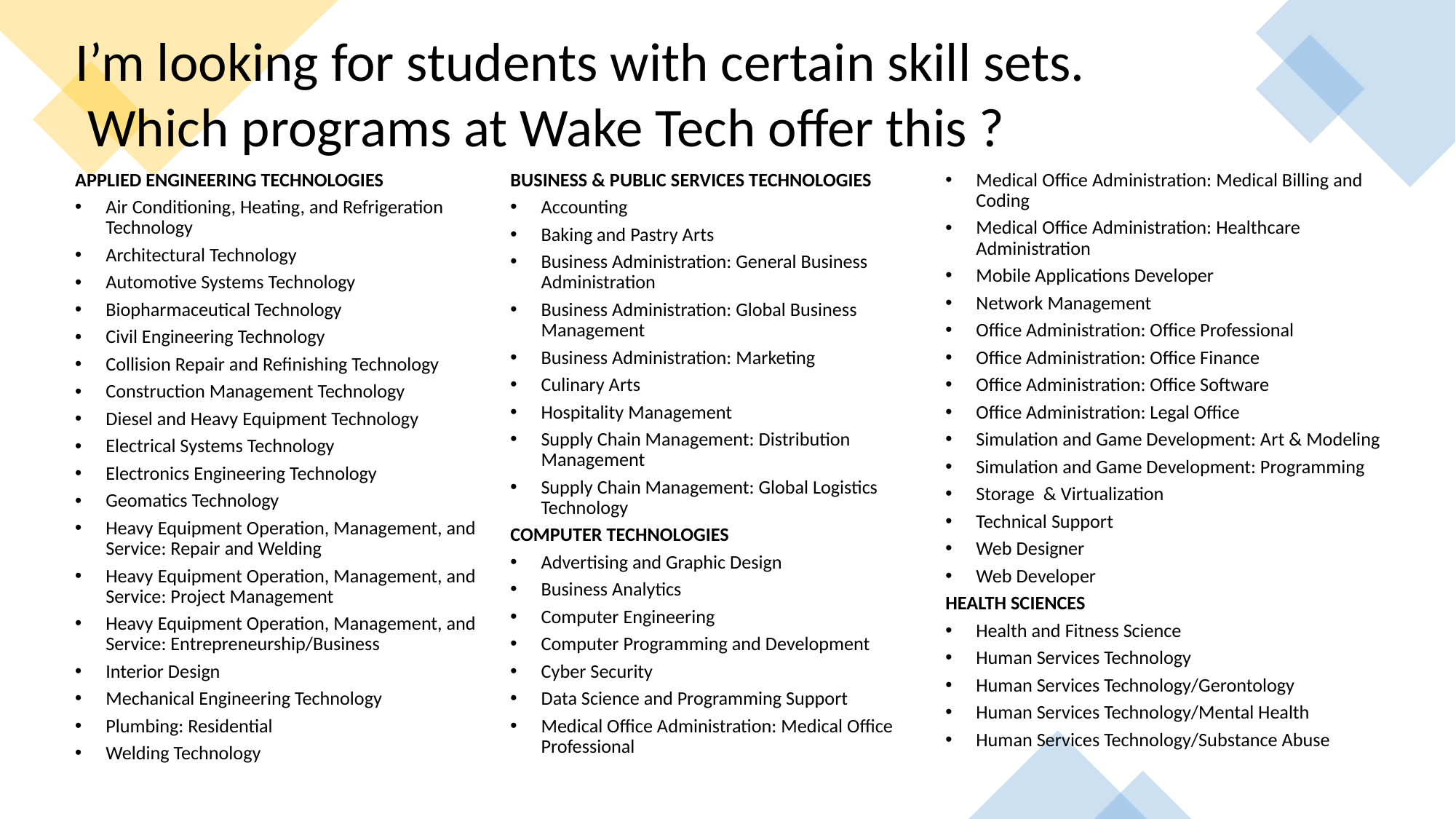

I’m looking for students with certain skill sets.
 Which programs at Wake Tech offer this ?

APPLIED ENGINEERING TECHNOLOGIES
Air Conditioning, Heating, and Refrigeration Technology
Architectural Technology
Automotive Systems Technology
Biopharmaceutical Technology
Civil Engineering Technology
Collision Repair and Refinishing Technology
Construction Management Technology
Diesel and Heavy Equipment Technology
Electrical Systems Technology
Electronics Engineering Technology
Geomatics Technology
Heavy Equipment Operation, Management, and Service: Repair and Welding
Heavy Equipment Operation, Management, and Service: Project Management
Heavy Equipment Operation, Management, and Service: Entrepreneurship/Business
Interior Design
Mechanical Engineering Technology
Plumbing: Residential
Welding Technology
BUSINESS & PUBLIC SERVICES TECHNOLOGIES
Accounting
Baking and Pastry Arts
Business Administration: General Business Administration
Business Administration: Global Business Management
Business Administration: Marketing
Culinary Arts
Hospitality Management
Supply Chain Management: Distribution Management
Supply Chain Management: Global Logistics Technology
COMPUTER TECHNOLOGIES
Advertising and Graphic Design
Business Analytics
Computer Engineering
Computer Programming and Development
Cyber Security
Data Science and Programming Support
Medical Office Administration: Medical Office Professional
Medical Office Administration: Medical Billing and Coding
Medical Office Administration: Healthcare Administration
Mobile Applications Developer
Network Management
Office Administration: Office Professional
Office Administration: Office Finance
Office Administration: Office Software
Office Administration: Legal Office
Simulation and Game Development: Art & Modeling
Simulation and Game Development: Programming
Storage  & Virtualization
Technical Support
Web Designer
Web Developer
HEALTH SCIENCES
Health and Fitness Science
Human Services Technology
Human Services Technology/Gerontology
Human Services Technology/Mental Health
Human Services Technology/Substance Abuse